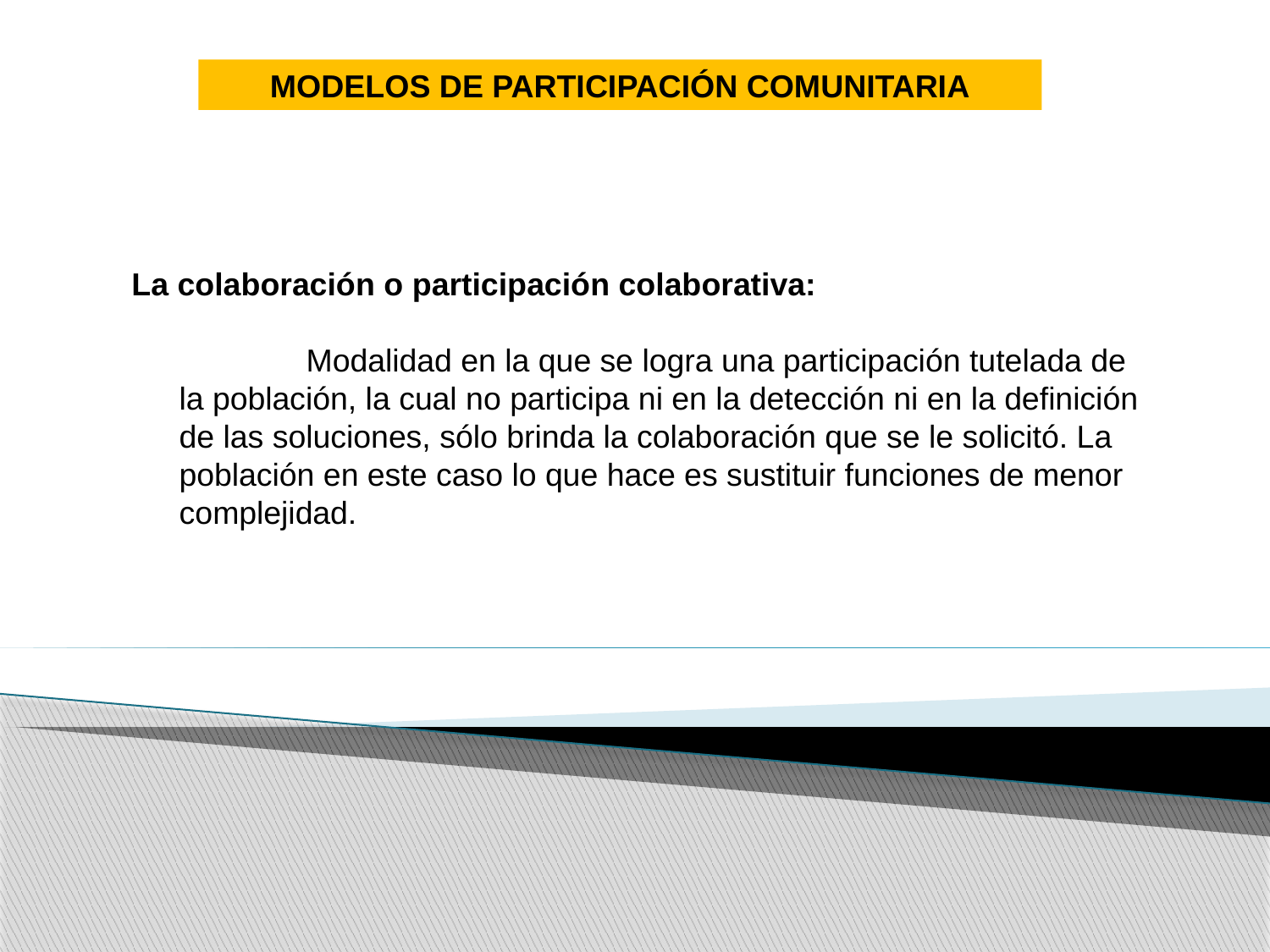

MODELOS DE PARTICIPACIÓN COMUNITARIA
La colaboración o participación colaborativa:

		Modalidad en la que se logra una participación tutelada de la población, la cual no participa ni en la detección ni en la definición de las soluciones, sólo brinda la colaboración que se le solicitó. La población en este caso lo que hace es sustituir funciones de menor complejidad.